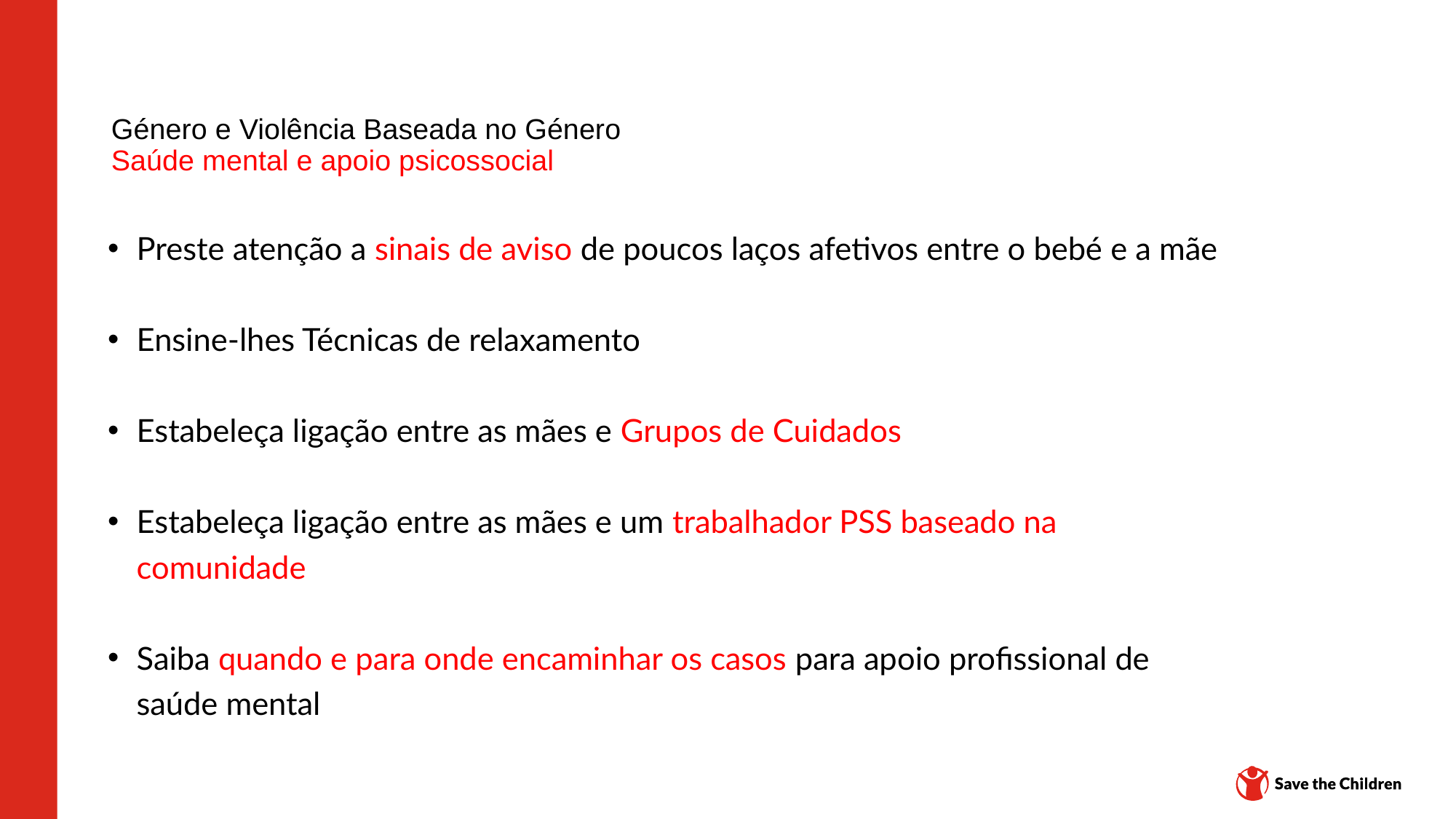

# Género e Violência Baseada no Género Saúde mental e apoio psicossocial
Preste atenção a sinais de aviso de poucos laços afetivos entre o bebé e a mãe

Ensine-lhes Técnicas de relaxamento

Estabeleça ligação entre as mães e Grupos de Cuidados

Estabeleça ligação entre as mães e um trabalhador PSS baseado na comunidade

Saiba quando e para onde encaminhar os casos para apoio profissional de saúde mental
Hub de conteúdo: CH1304412